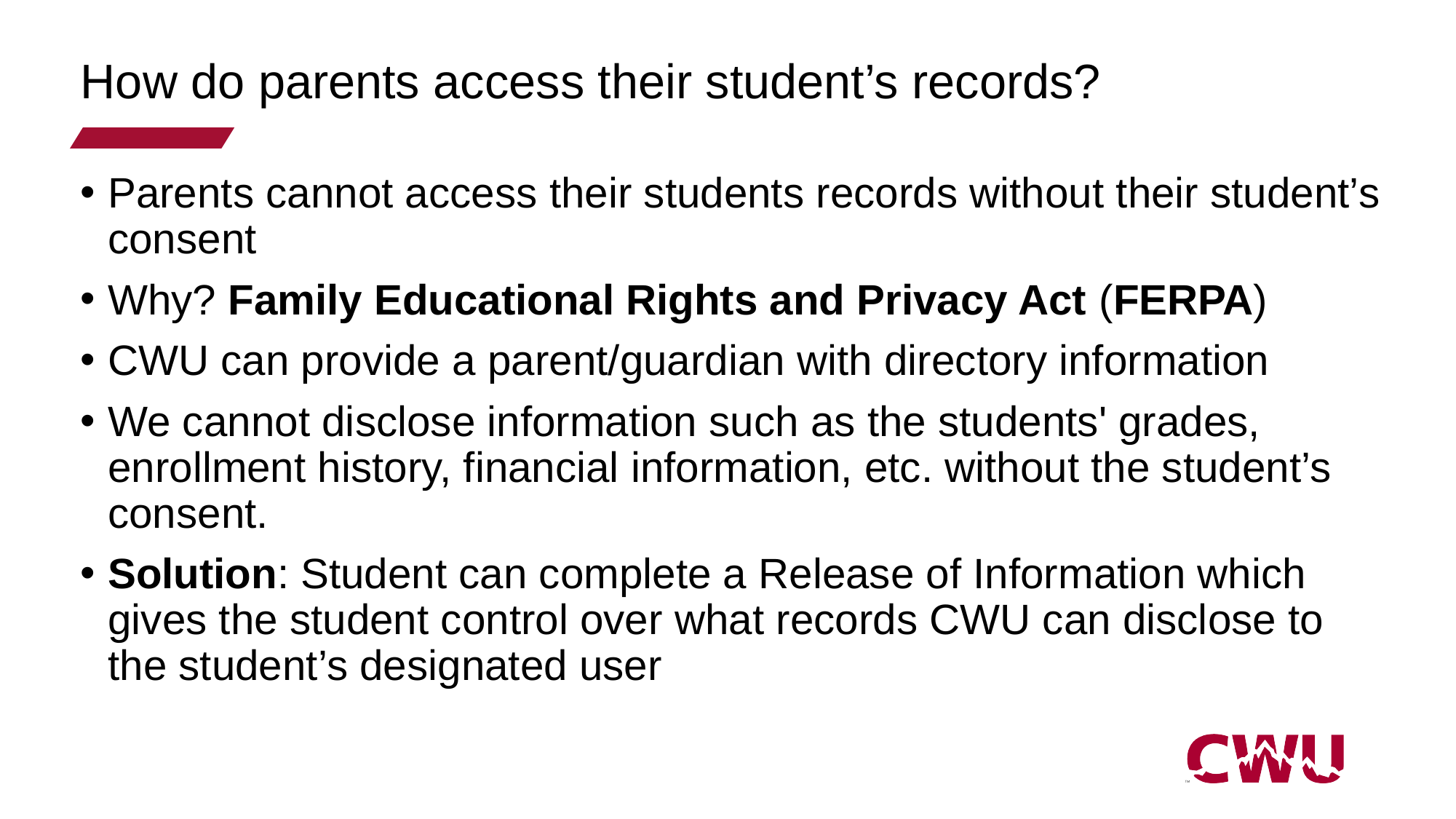

# How do parents access their student’s records?
Parents cannot access their students records without their student’s consent
Why? Family Educational Rights and Privacy Act (FERPA)
CWU can provide a parent/guardian with directory information
We cannot disclose information such as the students' grades, enrollment history, financial information, etc. without the student’s consent.
Solution: Student can complete a Release of Information which gives the student control over what records CWU can disclose to the student’s designated user